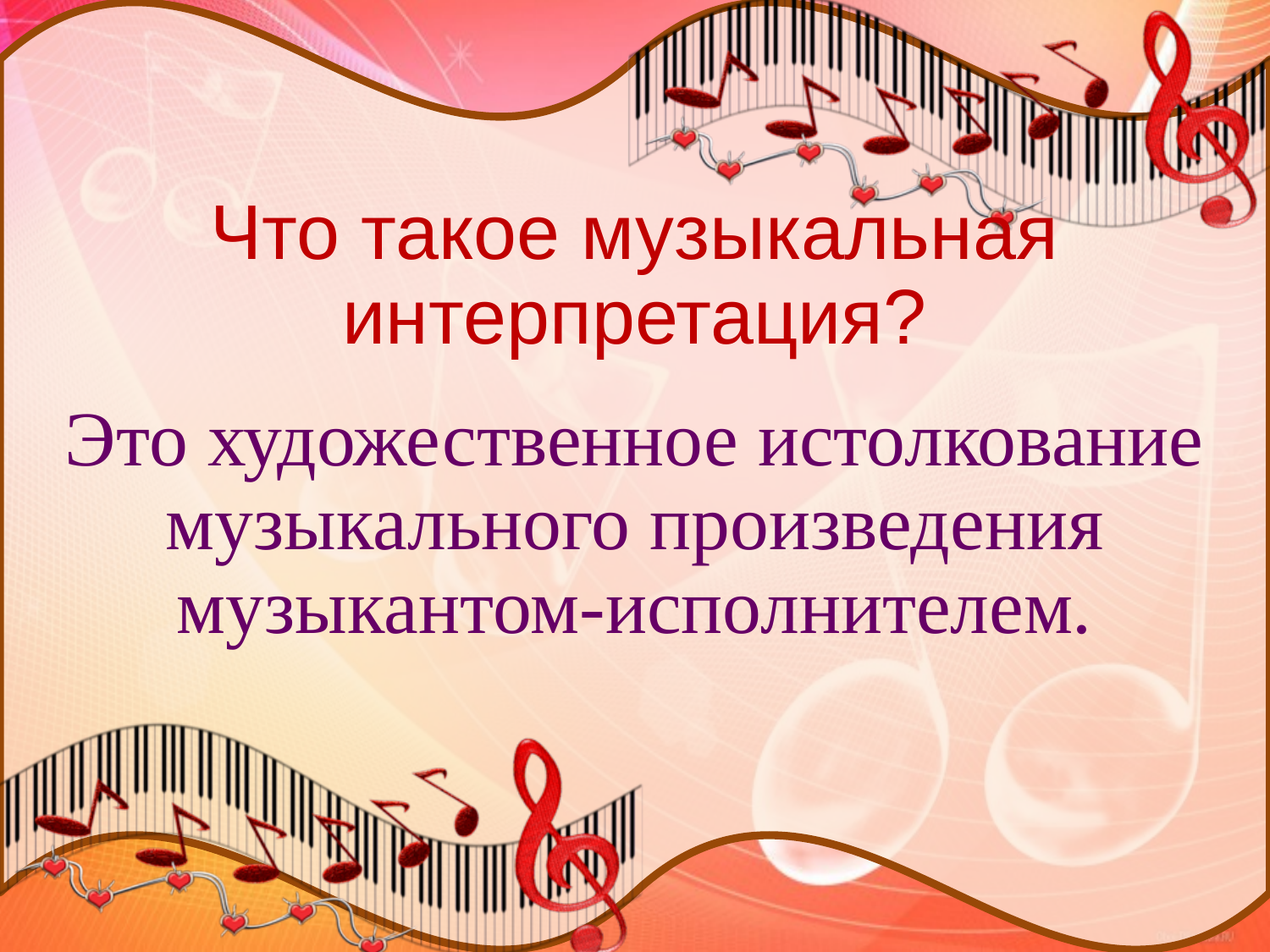

# Что такое музыкальная интерпретация?
Это художественное истолкование музыкального произведения музыкантом-исполнителем.